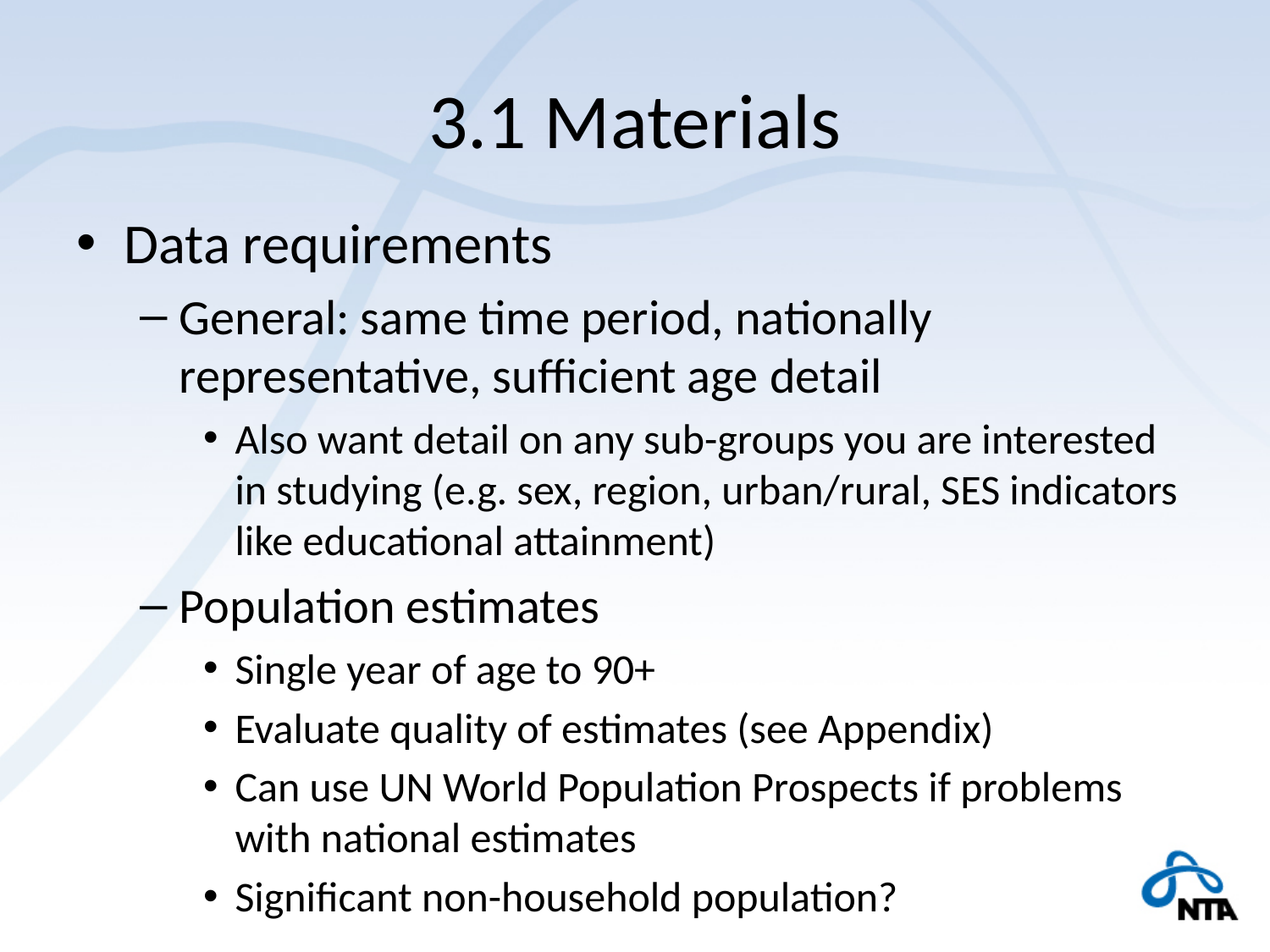

# 3.1 Materials
Data requirements
General: same time period, nationally representative, sufficient age detail
Also want detail on any sub-groups you are interested in studying (e.g. sex, region, urban/rural, SES indicators like educational attainment)
Population estimates
Single year of age to 90+
Evaluate quality of estimates (see Appendix)
Can use UN World Population Prospects if problems with national estimates
Significant non-household population?